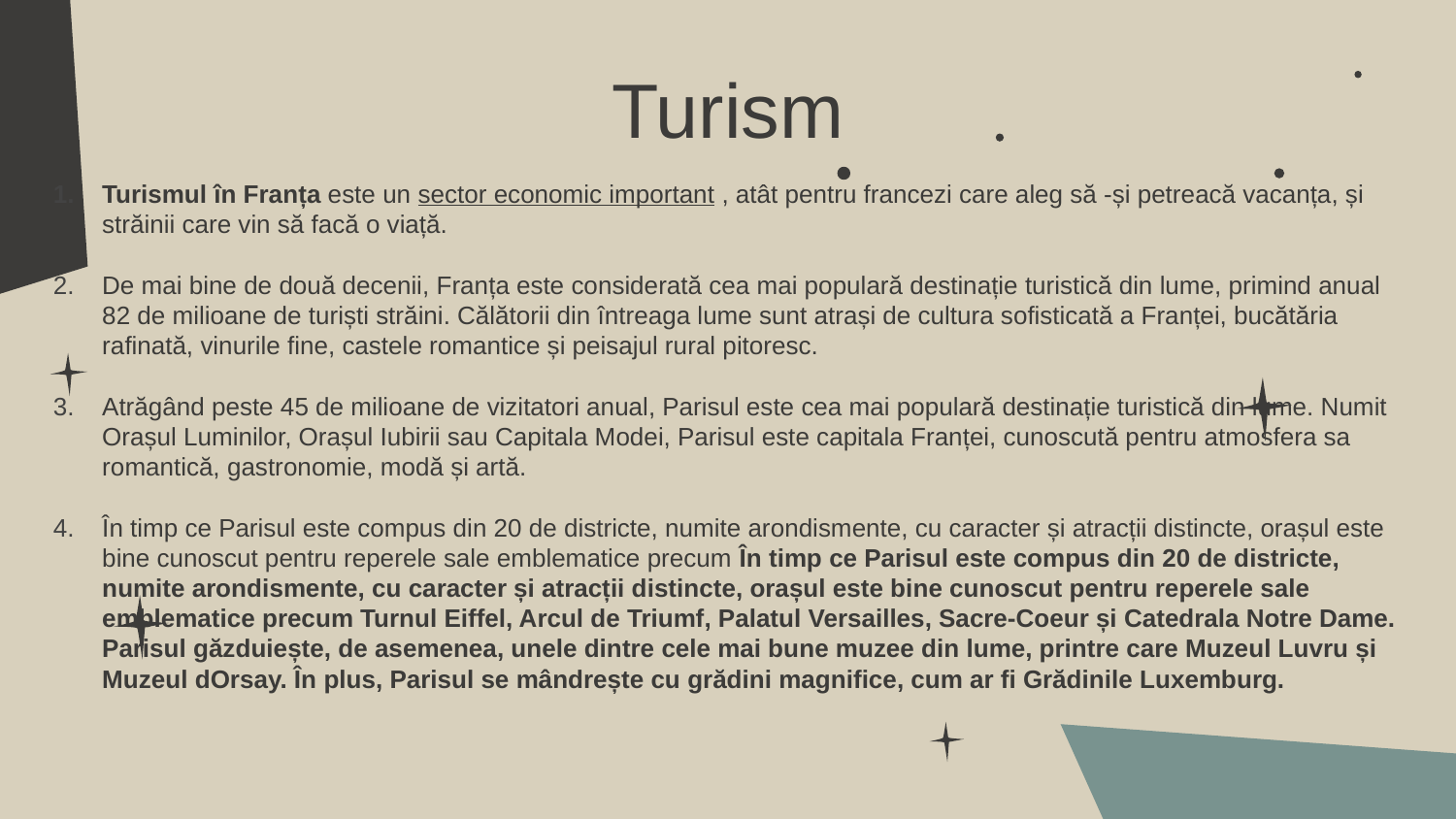

# Turism
Turismul în Franța este un sector economic important , atât pentru francezi care aleg să -și petreacă vacanța, și străinii care vin să facă o viață.

De mai bine de două decenii, Franța este considerată cea mai populară destinație turistică din lume, primind anual 82 de milioane de turiști străini. Călătorii din întreaga lume sunt atrași de cultura sofisticată a Franței, bucătăria rafinată, vinurile fine, castele romantice și peisajul rural pitoresc.

Atrăgând peste 45 de milioane de vizitatori anual, Parisul este cea mai populară destinație turistică din lume. Numit Orașul Luminilor, Orașul Iubirii sau Capitala Modei, Parisul este capitala Franței, cunoscută pentru atmosfera sa romantică, gastronomie, modă și artă.

În timp ce Parisul este compus din 20 de districte, numite arondismente, cu caracter și atracții distincte, orașul este bine cunoscut pentru reperele sale emblematice precum În timp ce Parisul este compus din 20 de districte, numite arondismente, cu caracter și atracții distincte, orașul este bine cunoscut pentru reperele sale emblematice precum Turnul Eiffel, Arcul de Triumf, Palatul Versailles, Sacre-Coeur și Catedrala Notre Dame. Parisul găzduiește, de asemenea, unele dintre cele mai bune muzee din lume, printre care Muzeul Luvru și Muzeul dOrsay. În plus, Parisul se mândrește cu grădini magnifice, cum ar fi Grădinile Luxemburg.